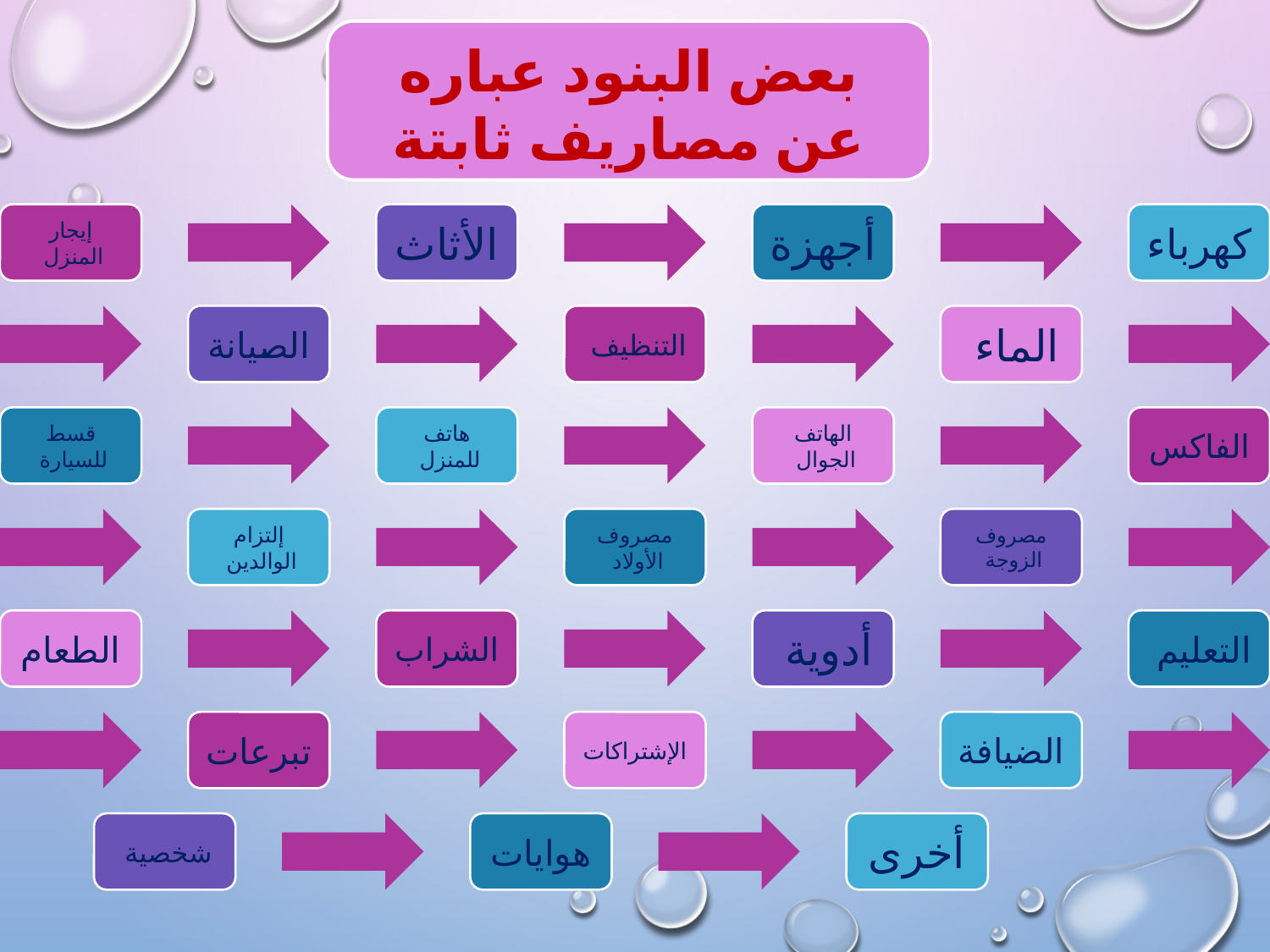

بعض البنود عباره عن مصاريف ثابتة
إيجار المنزل
أجهزة
كهرباء
الماء
التنظيف
قسط للسيارة
هاتف للمنزل
الهاتف الجوال
الفاكس
مصروف الزوجة
إلتزام الوالدين
الطعام
الشراب
أدوية
التعليم
الضيافة
تبرعات
شخصية
هوايات
أخرى